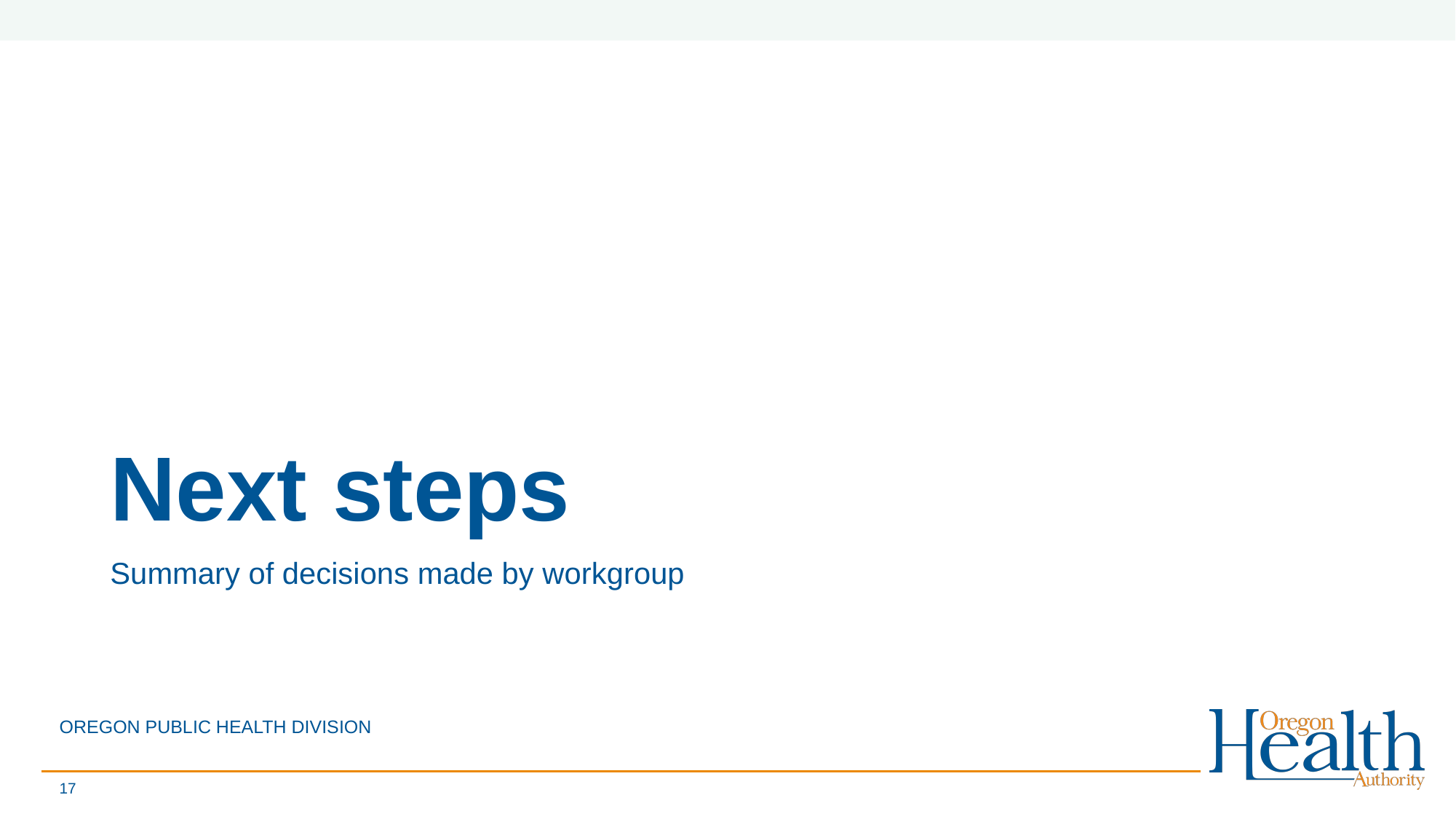

# Next steps
Summary of decisions made by workgroup

OREGON PUBLIC HEALTH DIVISION
17